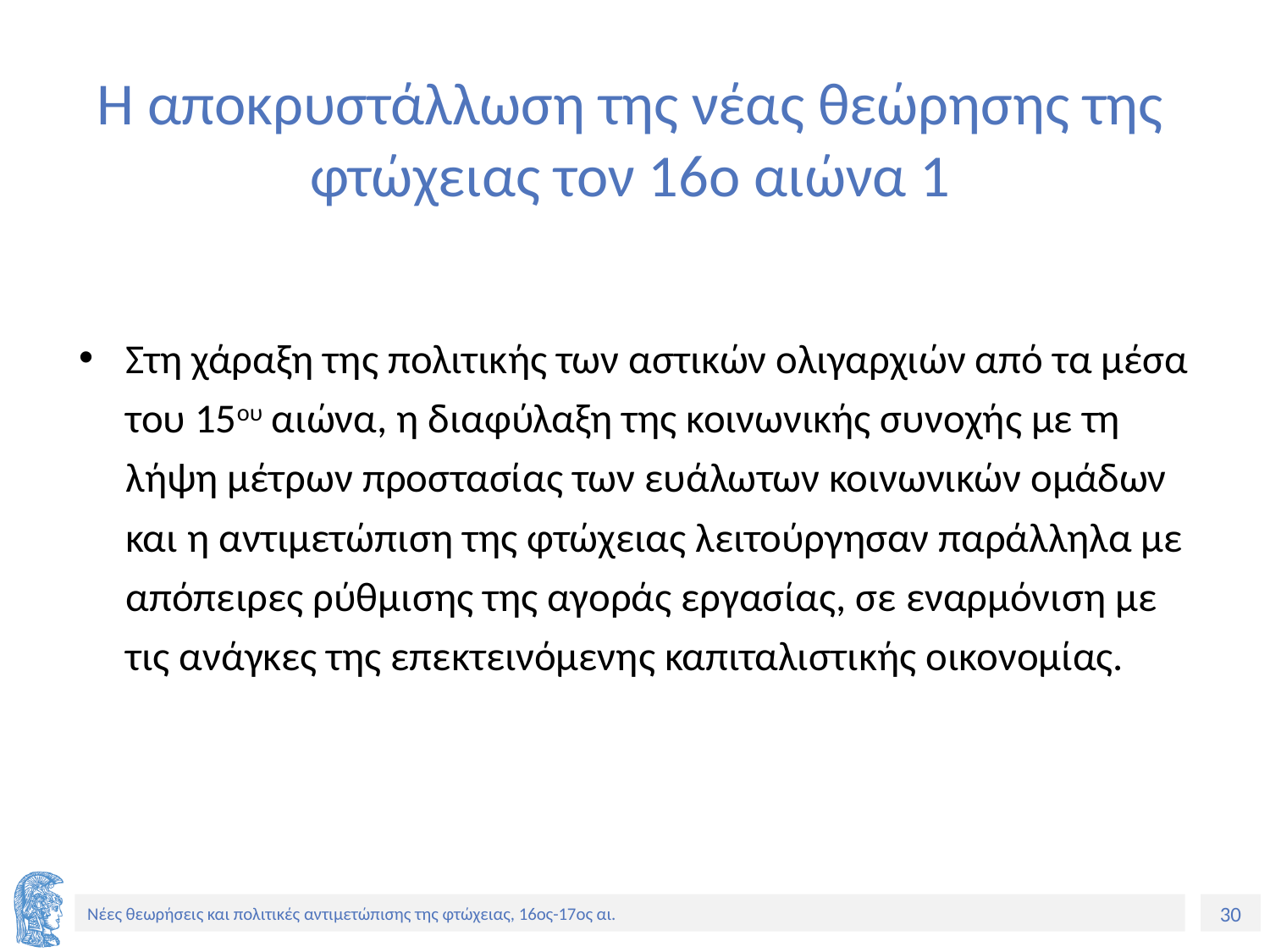

# Η αποκρυστάλλωση της νέας θεώρησης της φτώχειας τον 16ο αιώνα 1
Στη χάραξη της πολιτικής των αστικών ολιγαρχιών από τα μέσα του 15ου αιώνα, η διαφύλαξη της κοινωνικής συνοχής με τη λήψη μέτρων προστασίας των ευάλωτων κοινωνικών ομάδων και η αντιμετώπιση της φτώχειας λειτούργησαν παράλληλα με απόπειρες ρύθμισης της αγοράς εργασίας, σε εναρμόνιση με τις ανάγκες της επεκτεινόμενης καπιταλιστικής οικονομίας.